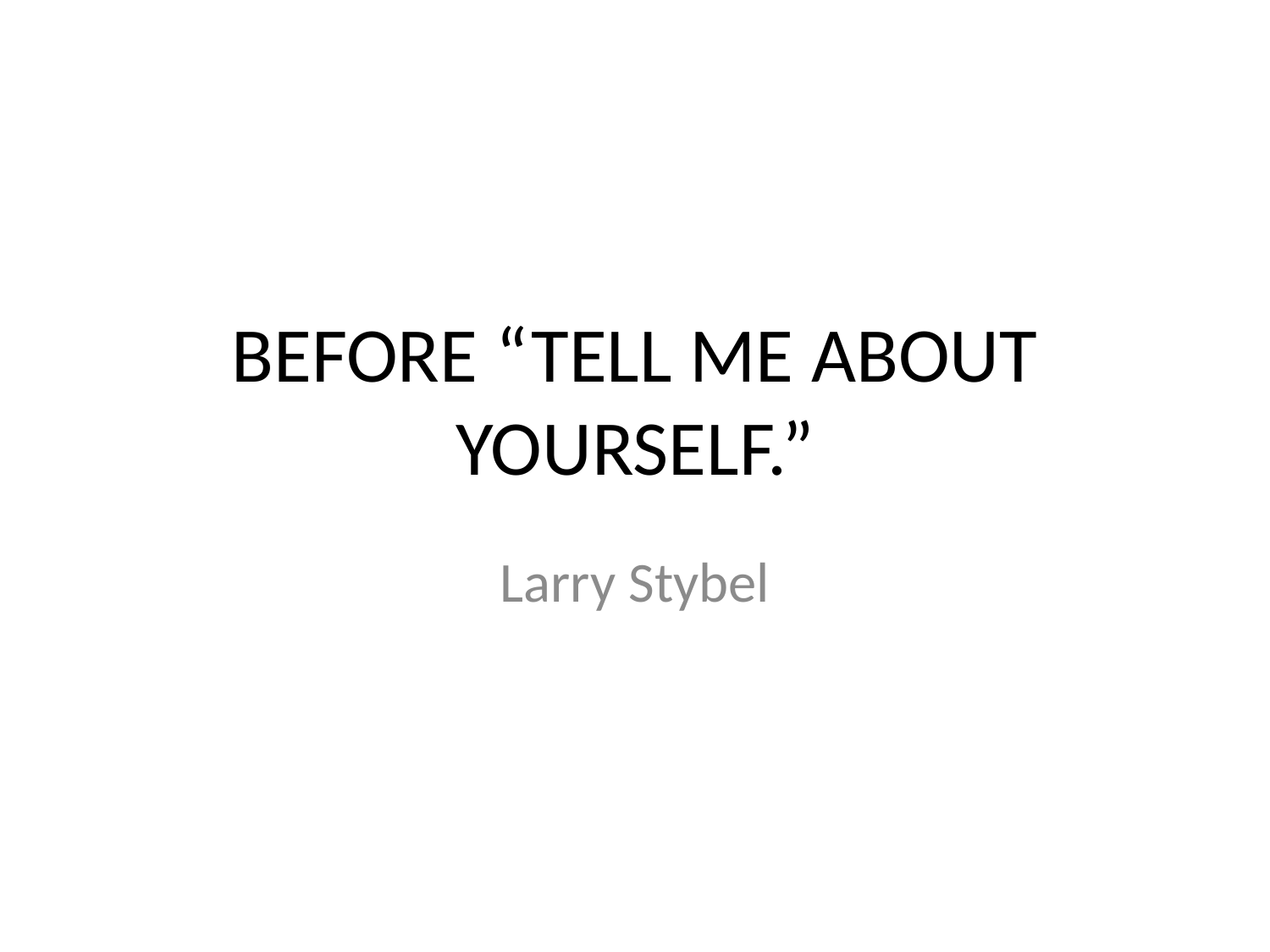

# BEFORE “TELL ME ABOUT YOURSELF.”
Larry Stybel